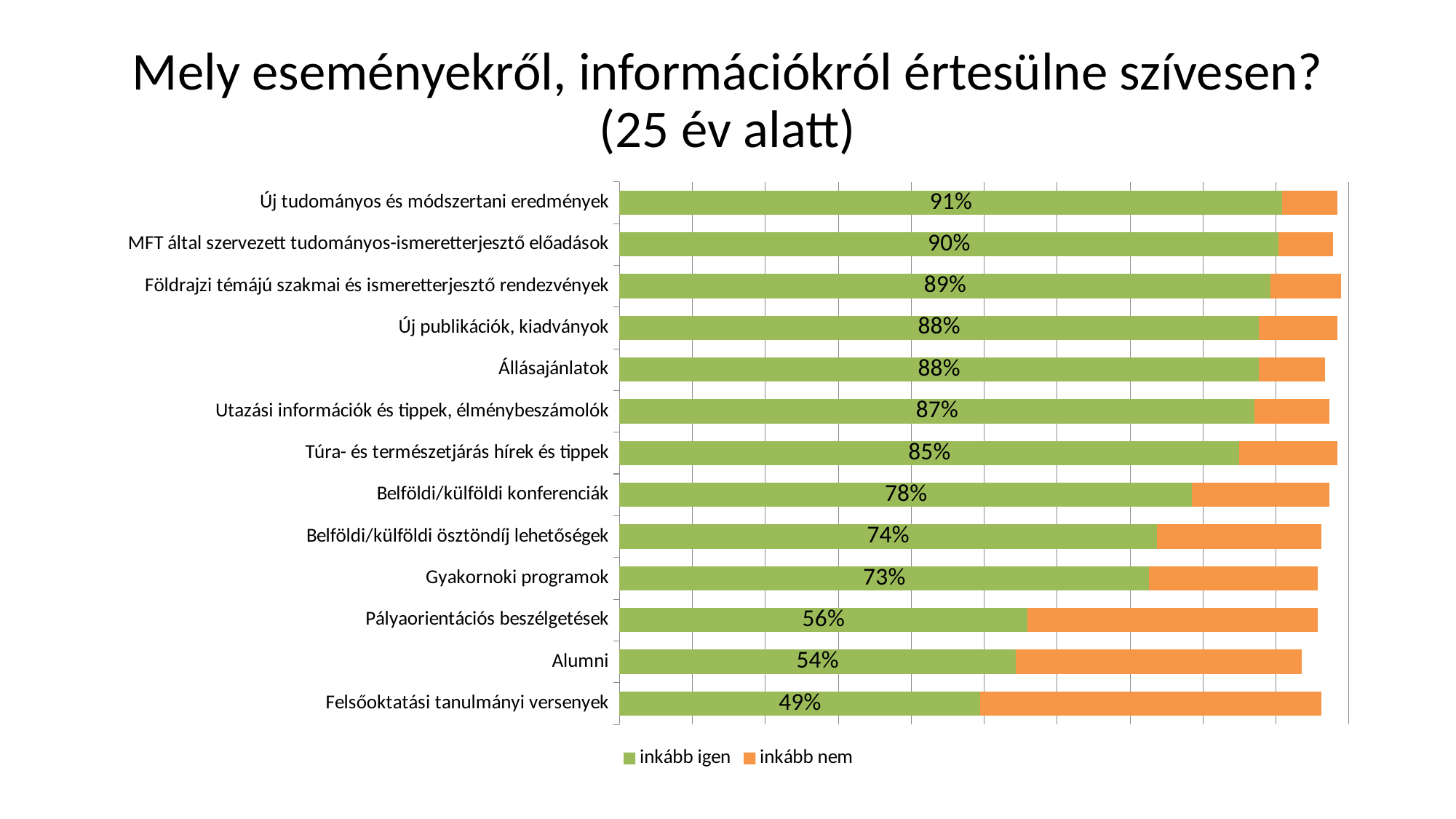

# Mely eseményekről, információkról értesülne szívesen? (25 év alatt)

### Chart

| Category | inkább igen | inkább nem |
|---|---|---|
| Felsőoktatási tanulmányi versenyek | 0.4946236559139785 | 0.46774193548387094 |
| Alumni | 0.543010752688172 | 0.3924731182795699 |
| Pályaorientációs beszélgetések | 0.5591397849462365 | 0.3978494623655914 |
| Gyakornoki programok | 0.7258064516129032 | 0.23118279569892472 |
| Belföldi/külföldi ösztöndíj lehetőségek | 0.7365591397849462 | 0.22580645161290322 |
| Belföldi/külföldi konferenciák | 0.7849462365591398 | 0.1881720430107527 |
| Túra- és természetjárás hírek és tippek | 0.8494623655913979 | 0.13440860215053763 |
| Utazási információk és tippek, élménybeszámolók | 0.8709677419354839 | 0.10215053763440861 |
| Állásajánlatok | 0.8763440860215054 | 0.0913978494623656 |
| Új publikációk, kiadványok | 0.8763440860215054 | 0.10752688172043011 |
| Földrajzi témájú szakmai és ismeretterjesztő rendezvények | 0.8924731182795699 | 0.0967741935483871 |
| MFT által szervezett tudományos-ismeretterjesztő előadások | 0.9032258064516129 | 0.07526881720430108 |
| Új tudományos és módszertani eredmények | 0.9086021505376344 | 0.07526881720430108 |